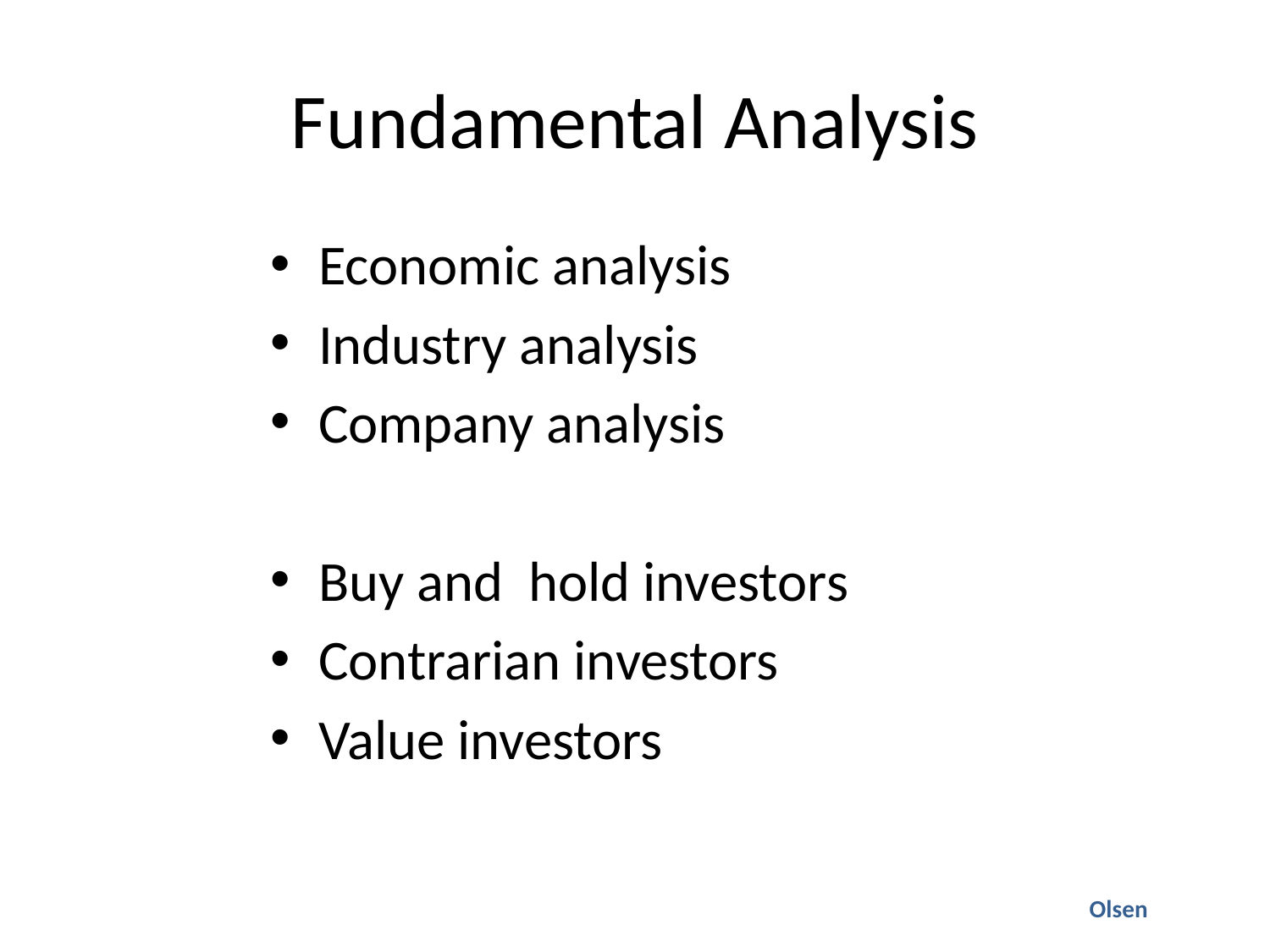

# Fundamental Analysis
Economic analysis
Industry analysis
Company analysis

Buy and  hold investors
Contrarian investors
Value investors